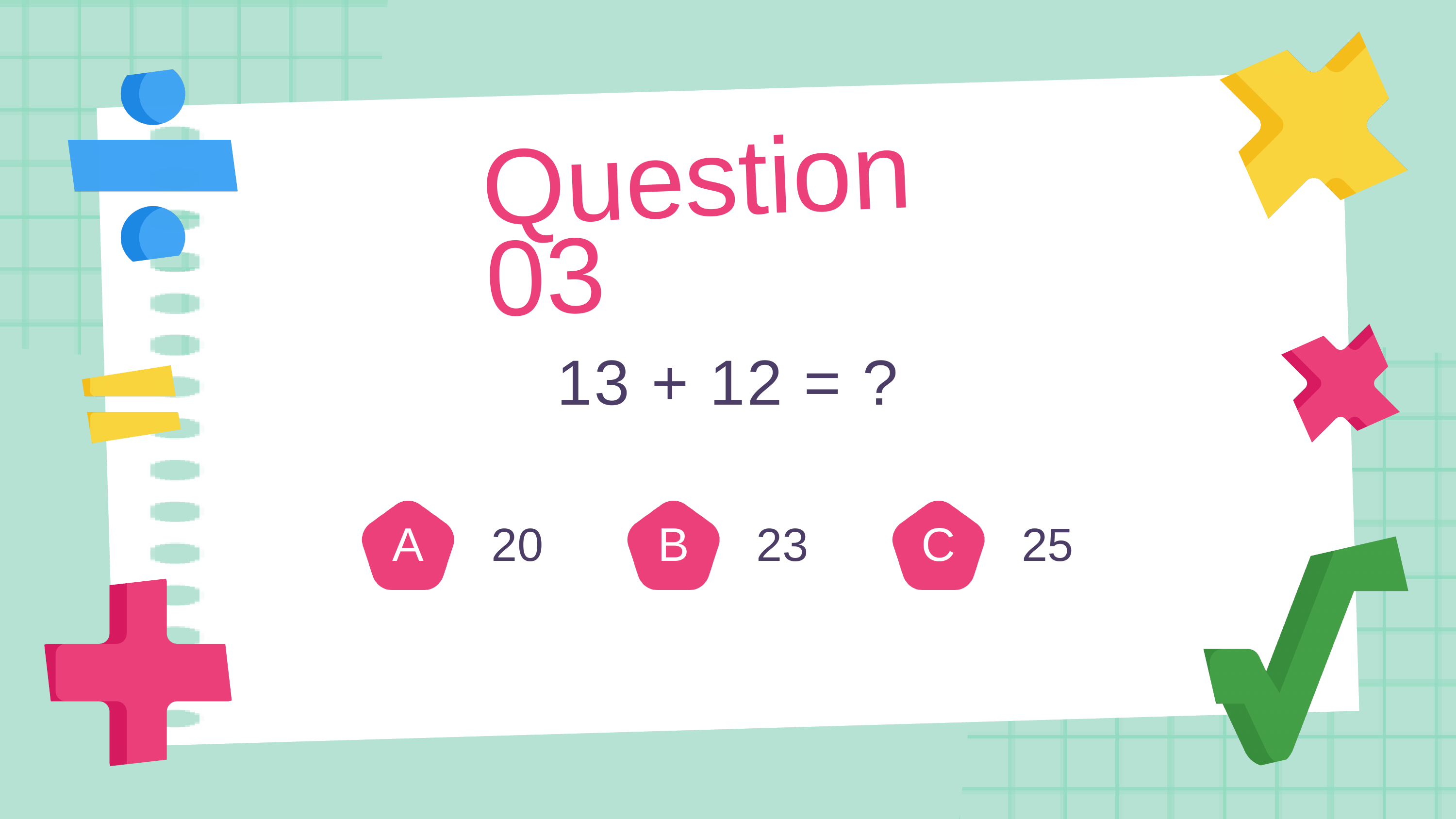

Question 03

13 + 12 = ?

A
B
C
20
23
25